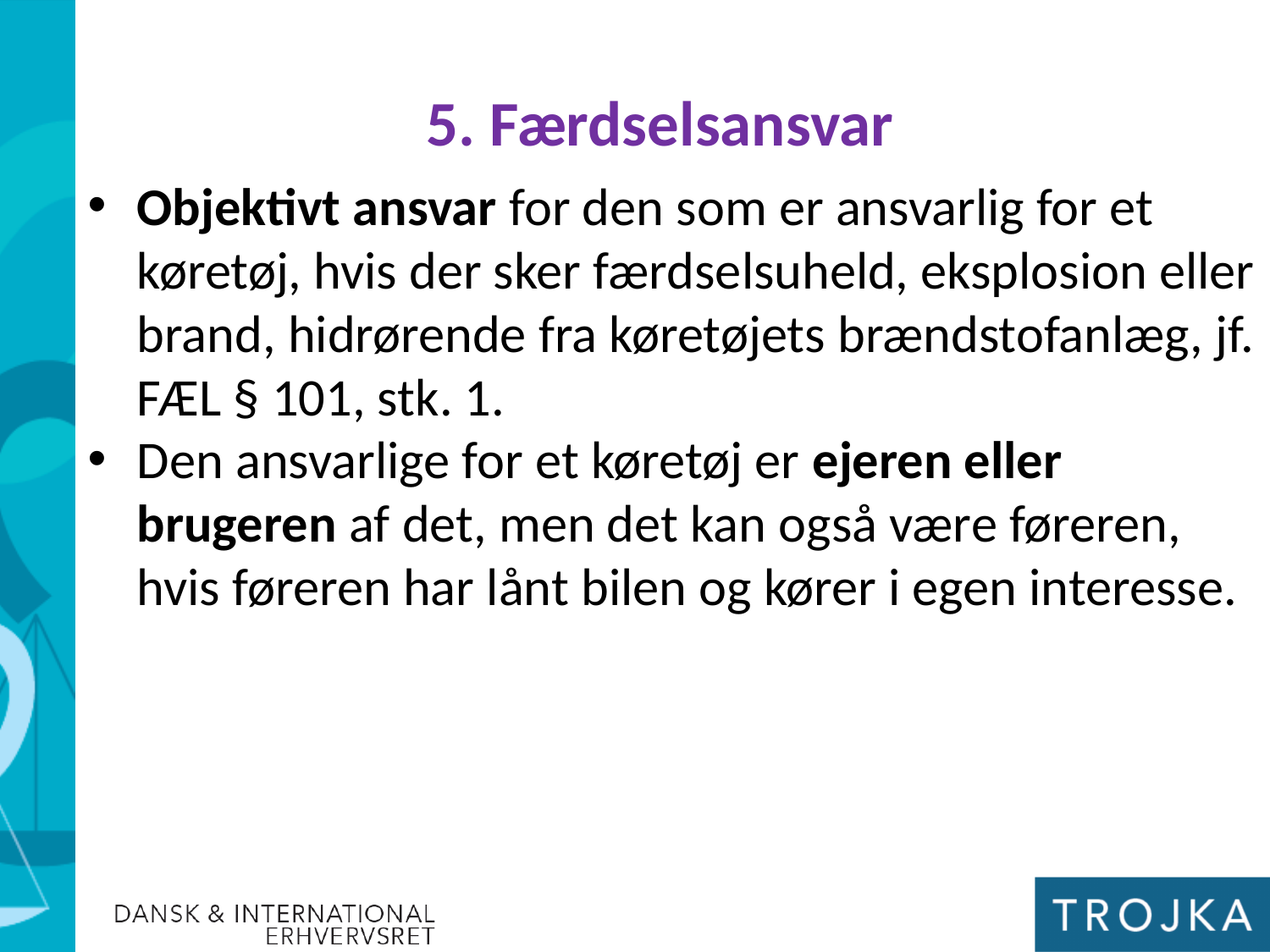

5. Færdselsansvar
Objektivt ansvar for den som er ansvarlig for et køretøj, hvis der sker færdselsuheld, eksplosion eller brand, hidrørende fra køretøjets brændstofanlæg, jf. FÆL § 101, stk. 1.
Den ansvarlige for et køretøj er ejeren eller brugeren af det, men det kan også være føreren, hvis føreren har lånt bilen og kører i egen interesse.